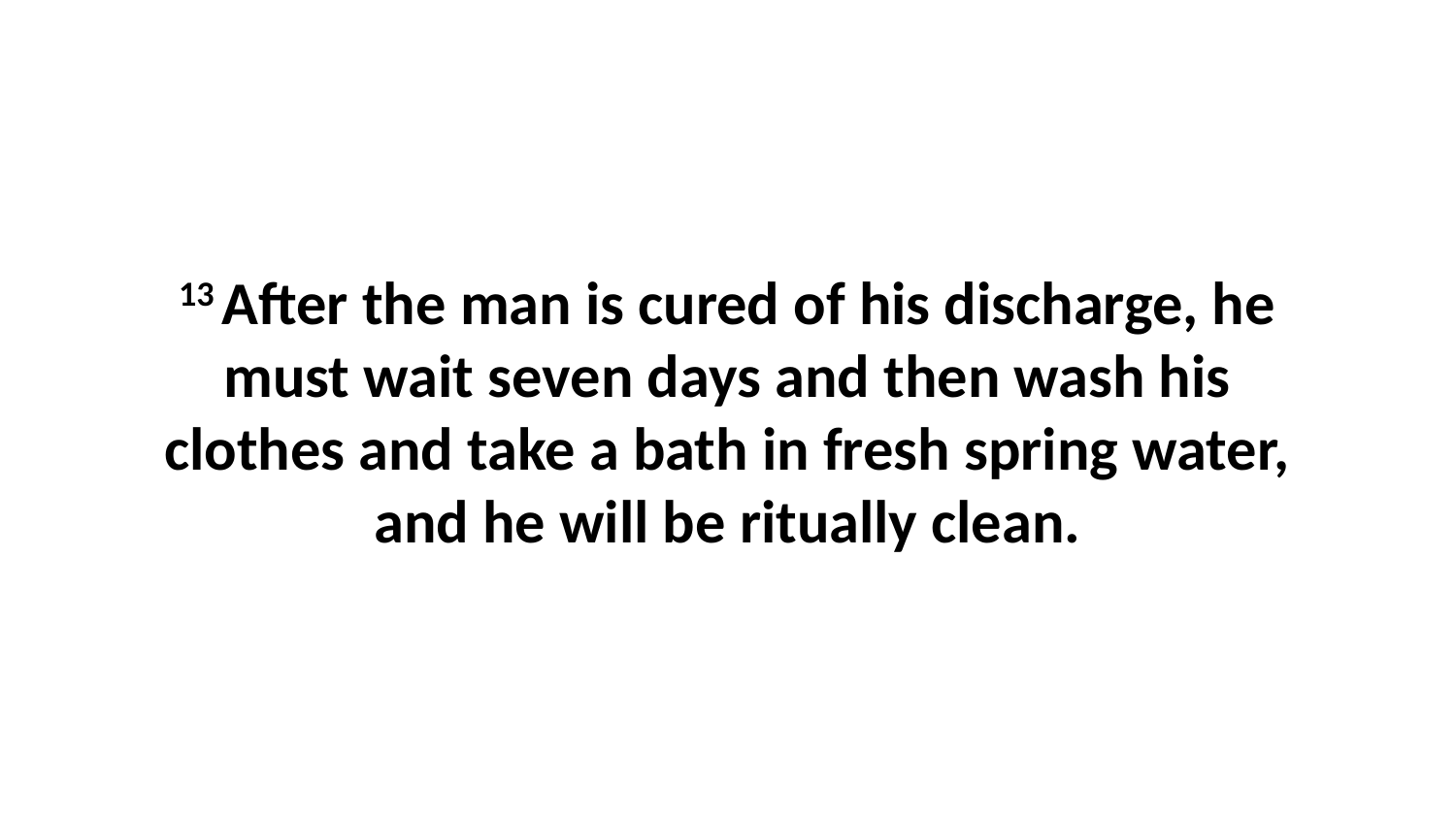

13 After the man is cured of his discharge, he must wait seven days and then wash his clothes and take a bath in fresh spring water, and he will be ritually clean.